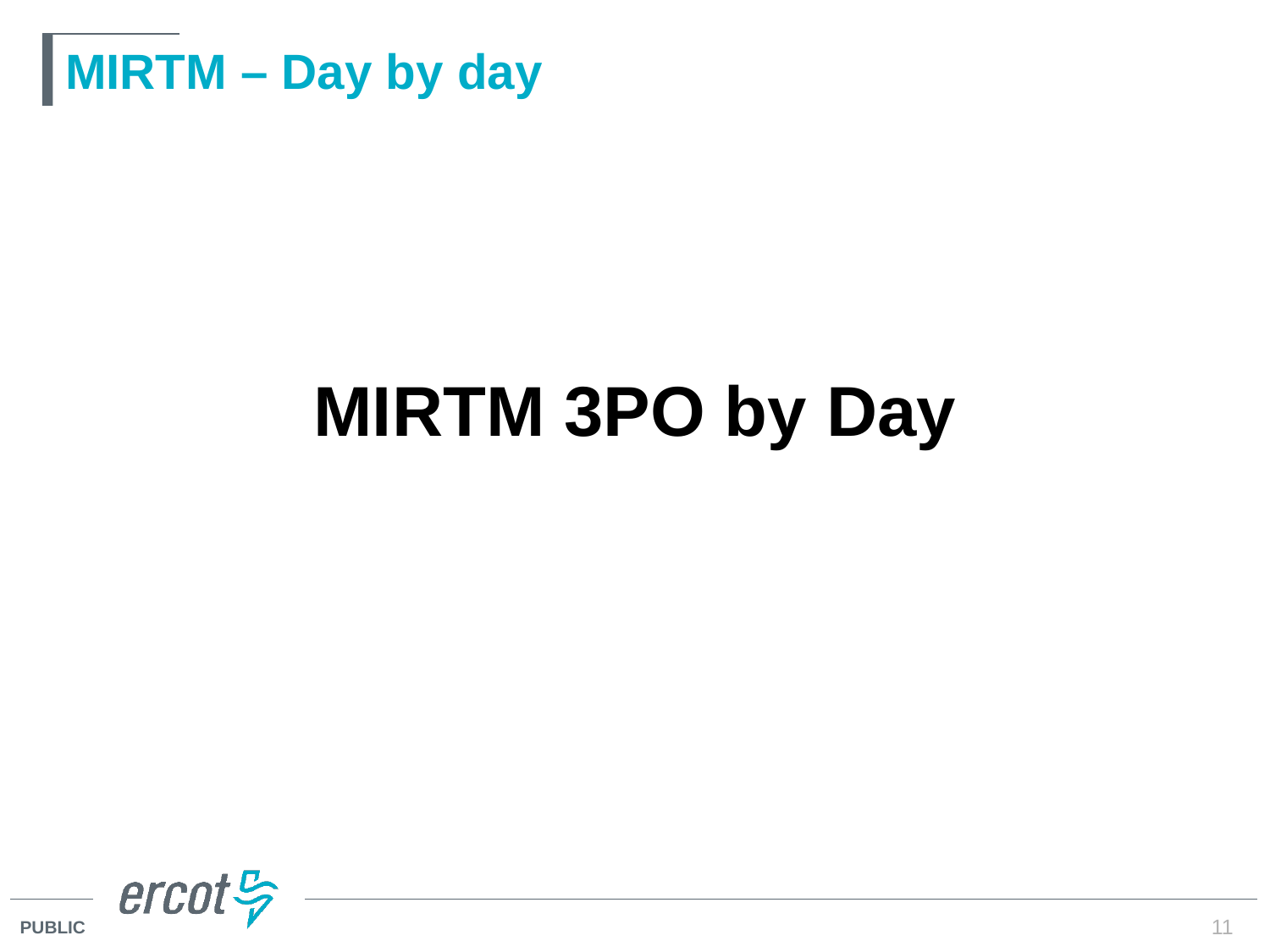

# MIRTM – Day by day
MIRTM 3PO by Day
11